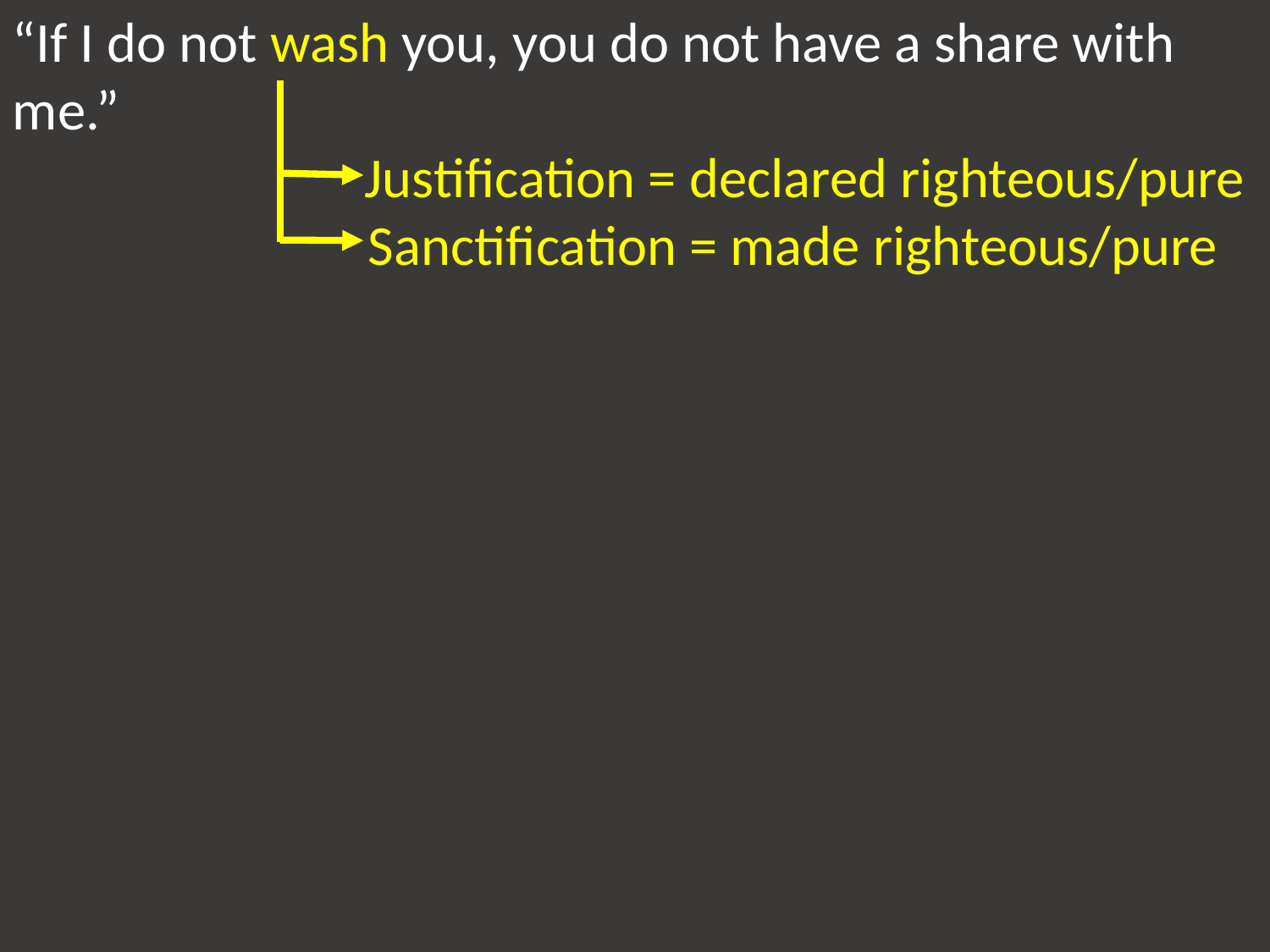

“If I do not wash you, you do not have a share with me.”
		        Justification = declared righteous/pure
		        Sanctification = made righteous/pure